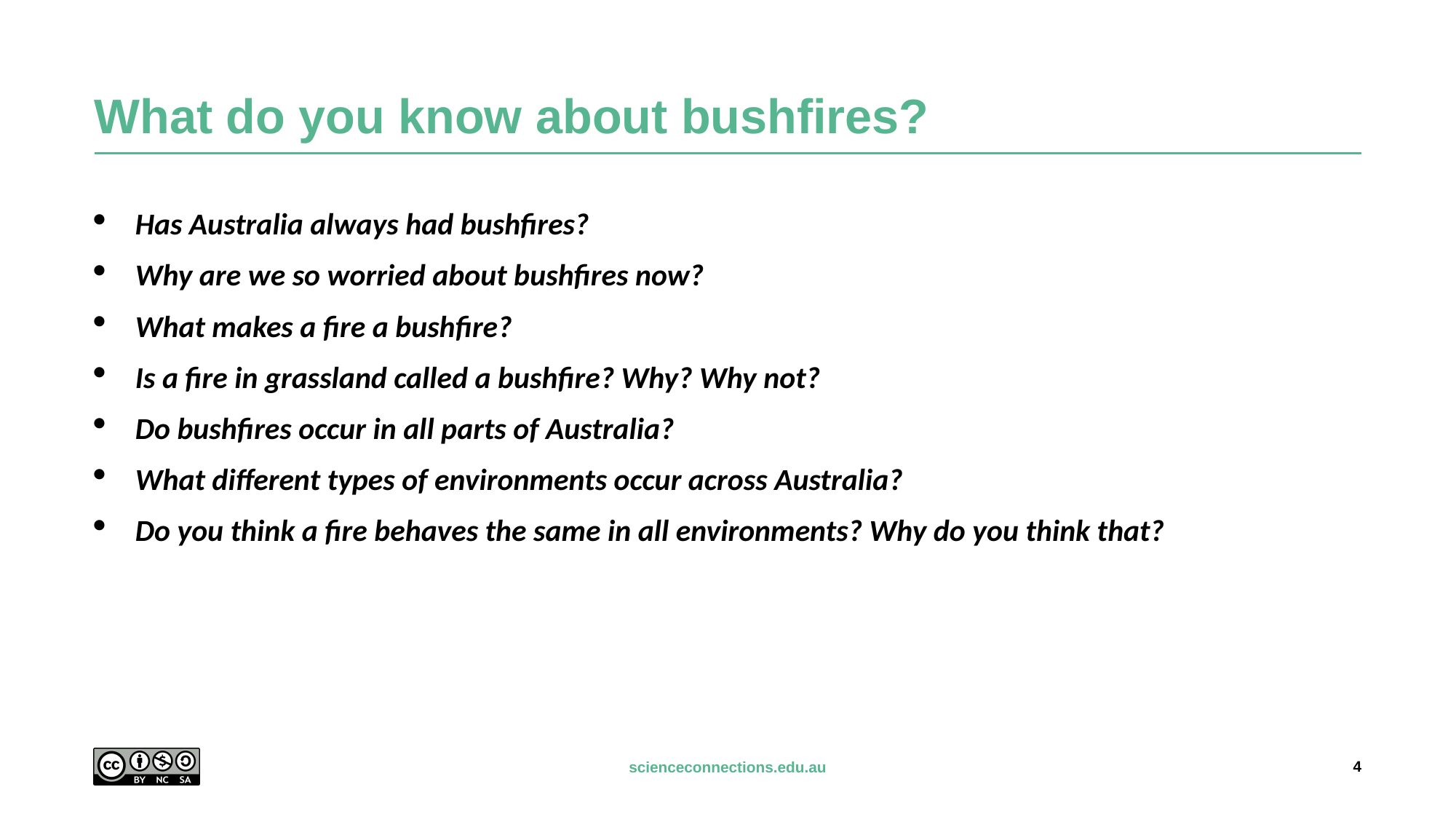

# What do you know about bushfires?
Has Australia always had bushfires?
Why are we so worried about bushfires now?
What makes a fire a bushfire?
Is a fire in grassland called a bushfire? Why? Why not?
Do bushfires occur in all parts of Australia?
What different types of environments occur across Australia?
Do you think a fire behaves the same in all environments? Why do you think that?
4
scienceconnections.edu.au